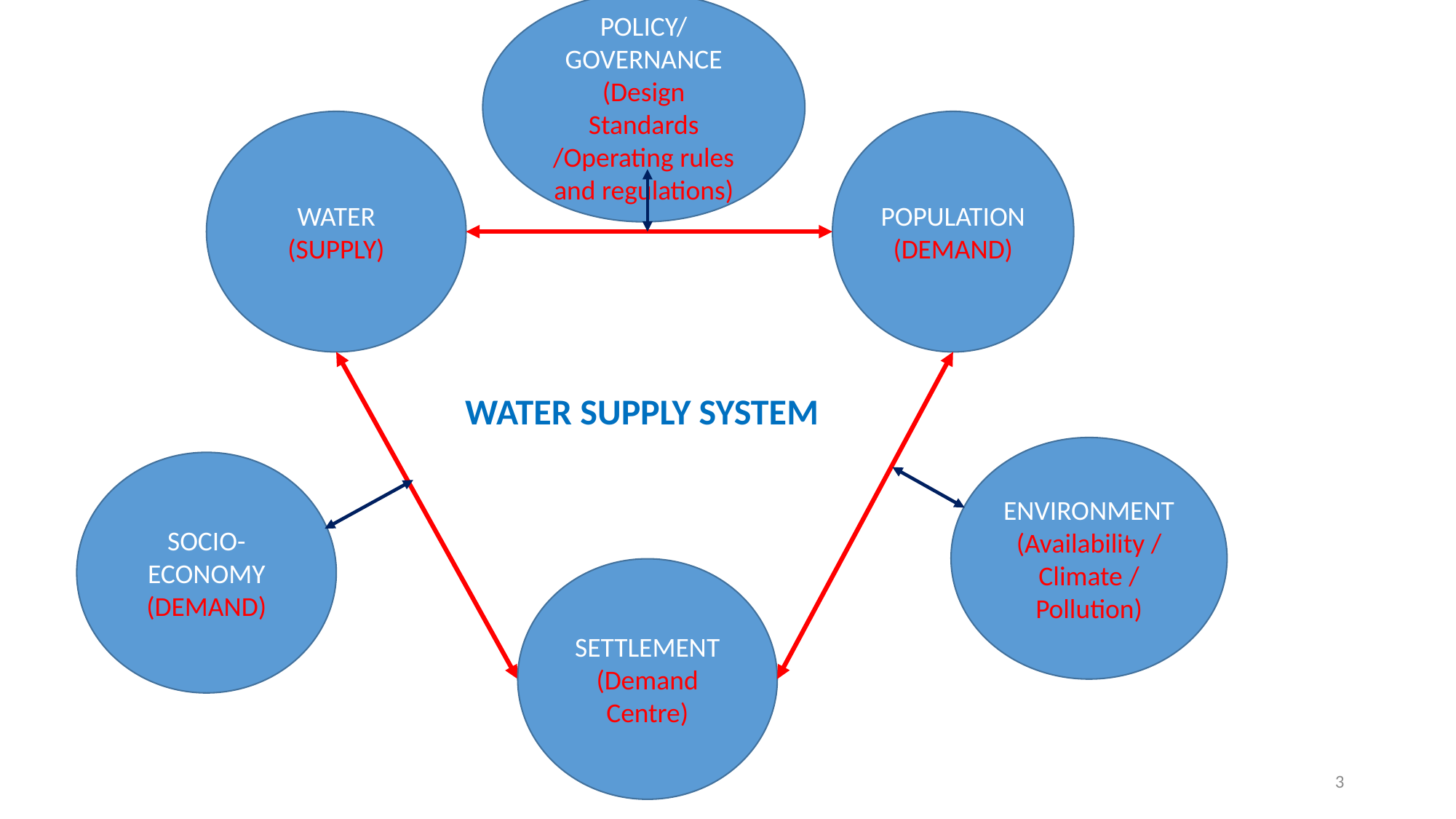

POLICY/ GOVERNANCE
(Design Standards /Operating rules and regulations)
WATER
(SUPPLY)
POPULATION
(DEMAND)
WATER SUPPLY SYSTEM
ENVIRONMENT
(Availability / Climate / Pollution)
SOCIO-ECONOMY
(DEMAND)
SETTLEMENT
(Demand Centre)
3